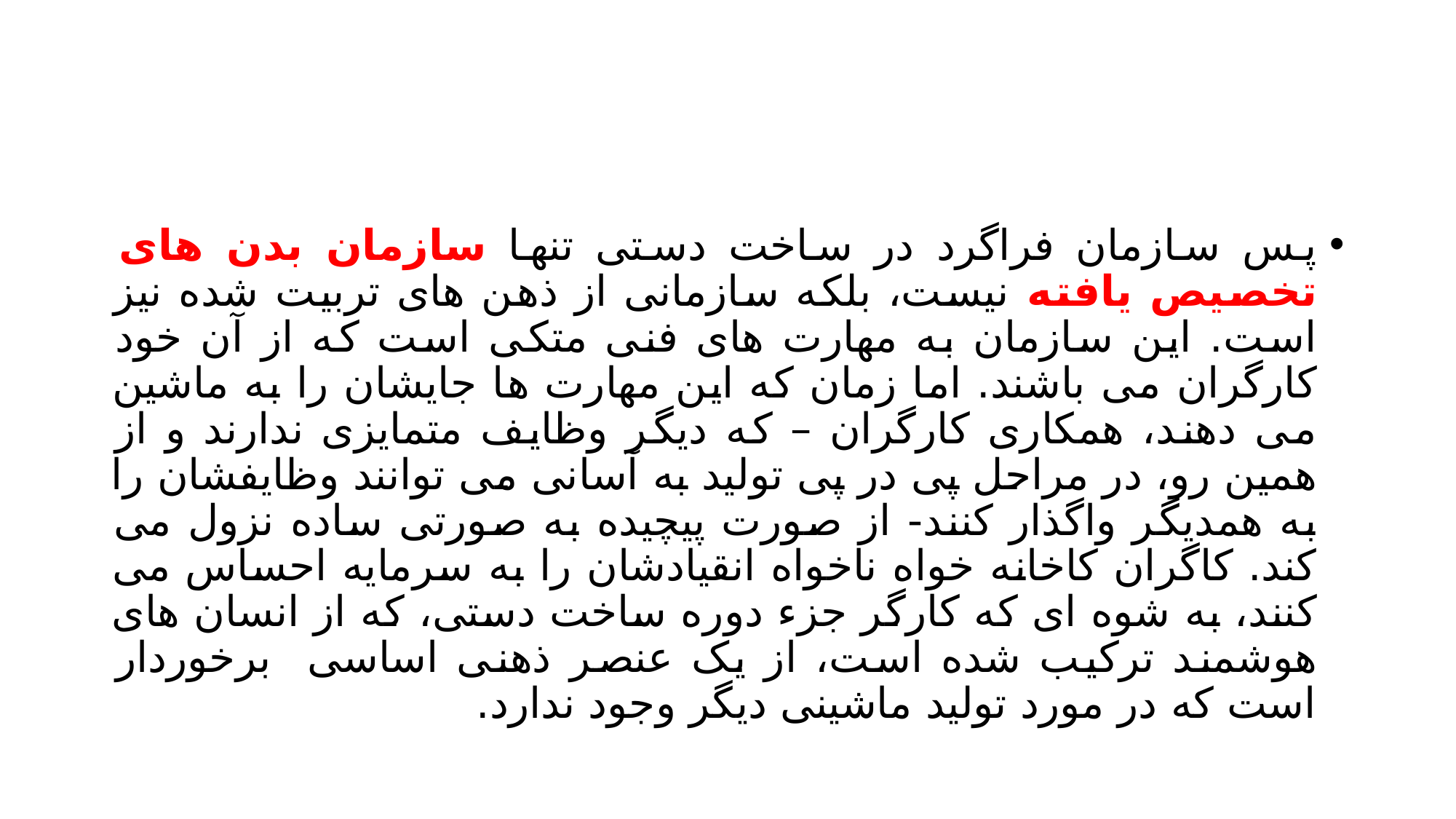

#
پس سازمان فراگرد در ساخت دستی تنها سازمان بدن های تخصیص یافته نیست، بلکه سازمانی از ذهن های تربیت شده نیز است. این سازمان به مهارت های فنی متکی است که از آن خود کارگران می باشند. اما زمان که این مهارت ها جایشان را به ماشین می دهند، همکاری کارگران – که دیگر وظایف متمایزی ندارند و از همین رو، در مراحل پی در پی تولید به آسانی می توانند وظایفشان را به همدیگر واگذار کنند- از صورت پیچیده به صورتی ساده نزول می کند. کاگران کاخانه خواه ناخواه انقیادشان را به سرمایه احساس می کنند، به شوه ای که کارگر جزء دوره ساخت دستی، که از انسان های هوشمند ترکیب شده است، از یک عنصر ذهنی اساسی  برخوردار است که در مورد تولید ماشینی دیگر وجود ندارد.